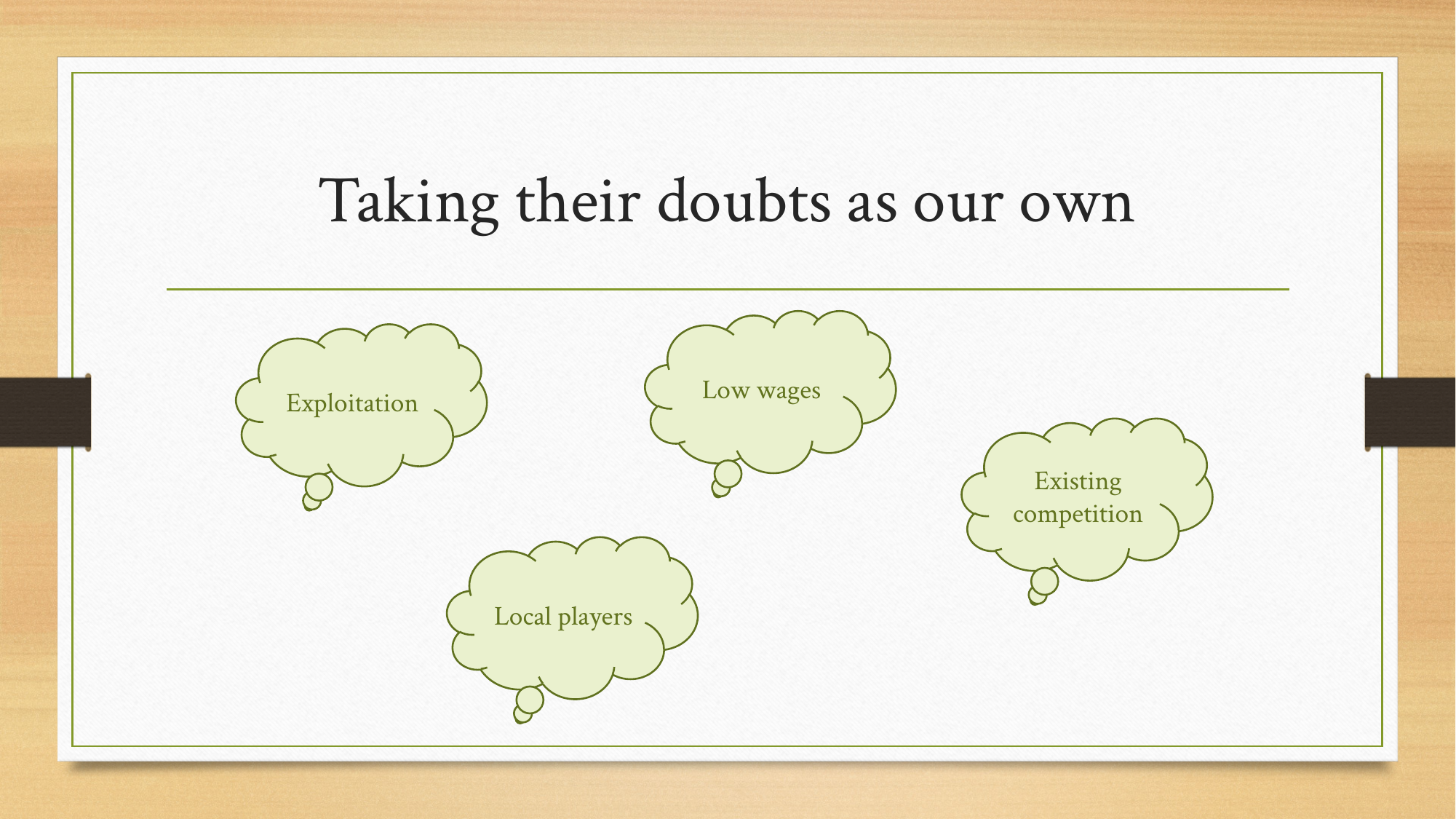

# Taking their doubts as our own
Low wages
Exploitation
Existing competition
Local players